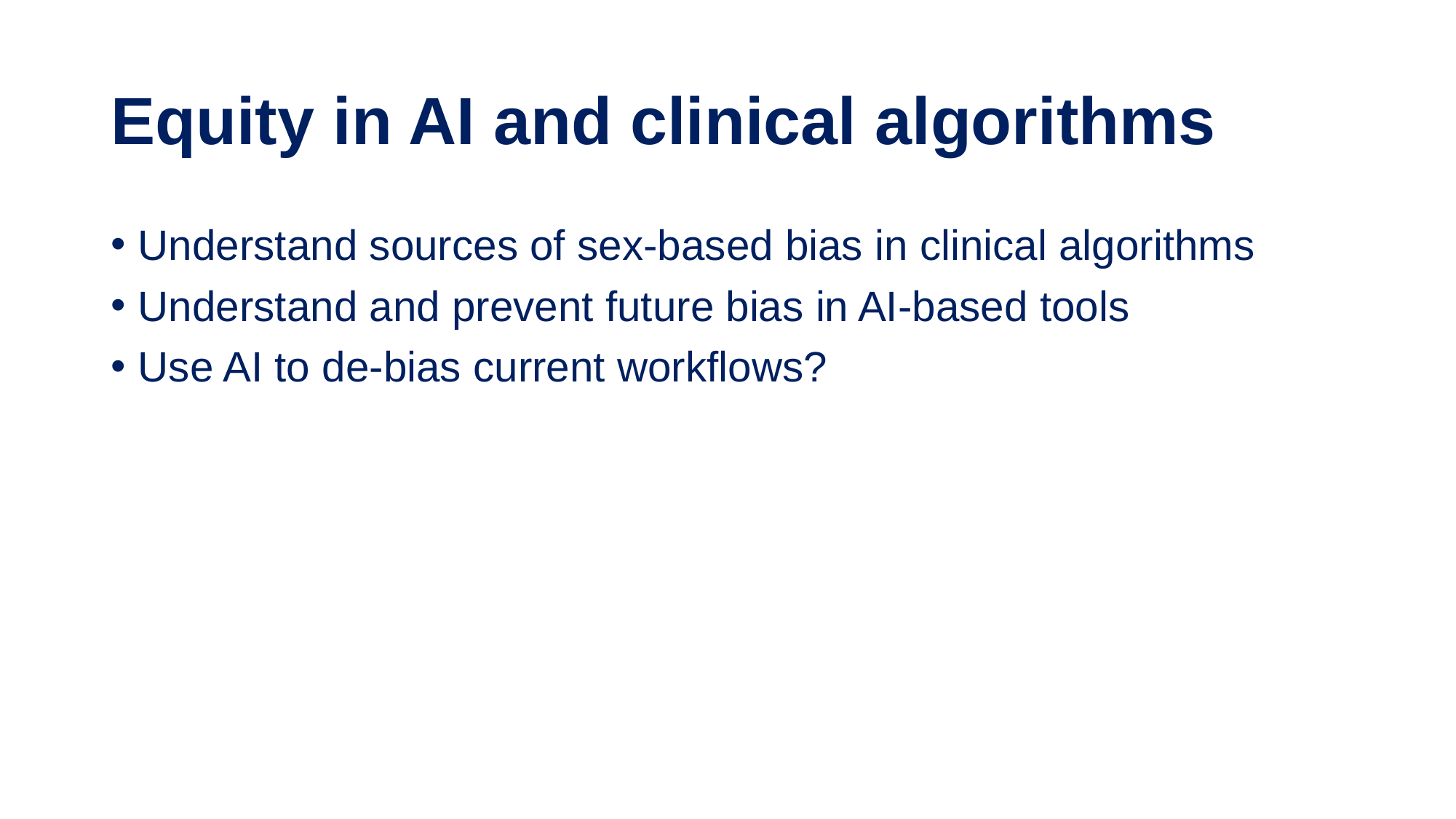

# Equity in AI and clinical algorithms
Understand sources of sex-based bias in clinical algorithms
Understand and prevent future bias in AI-based tools
Use AI to de-bias current workflows?